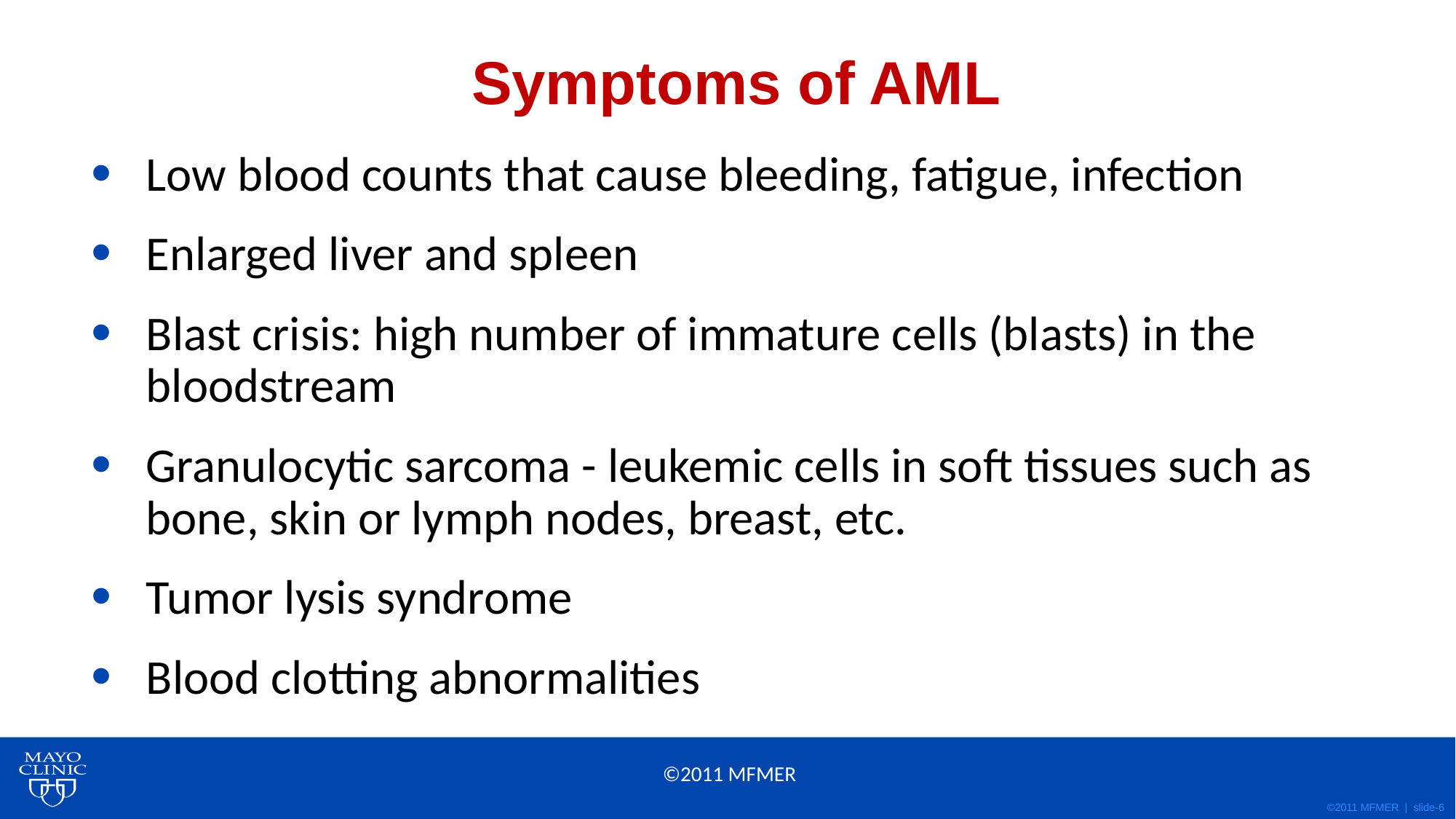

# Symptoms of AML
Low blood counts that cause bleeding, fatigue, infection
Enlarged liver and spleen
Blast crisis: high number of immature cells (blasts) in the bloodstream
Granulocytic sarcoma - leukemic cells in soft tissues such as bone, skin or lymph nodes, breast, etc.
Tumor lysis syndrome
Blood clotting abnormalities

©2011 MFMER